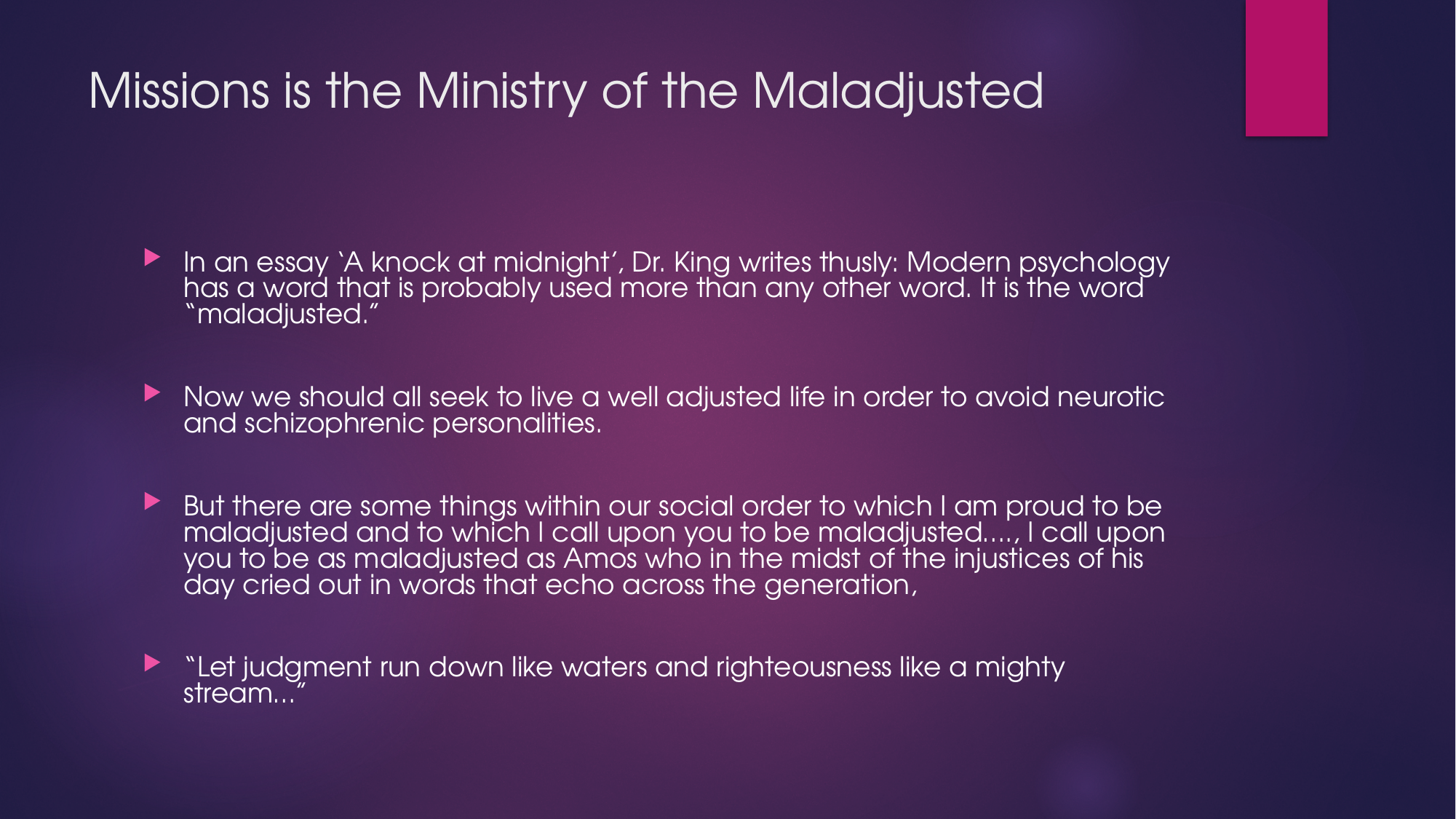

# Missions is the Ministry of the Maladjusted
In an essay ‘A knock at midnight’, Dr. King writes thusly: Modern psychology has a word that is probably used more than any other word. It is the word “maladjusted.”

Now we should all seek to live a well adjusted life in order to avoid neurotic and schizophrenic personalities.

But there are some things within our social order to which I am proud to be maladjusted and to which I call upon you to be maladjusted…., I call upon you to be as maladjusted as Amos who in the midst of the injustices of his day cried out in words that echo across the generation,

“Let judgment run down like waters and righteousness like a mighty stream…”